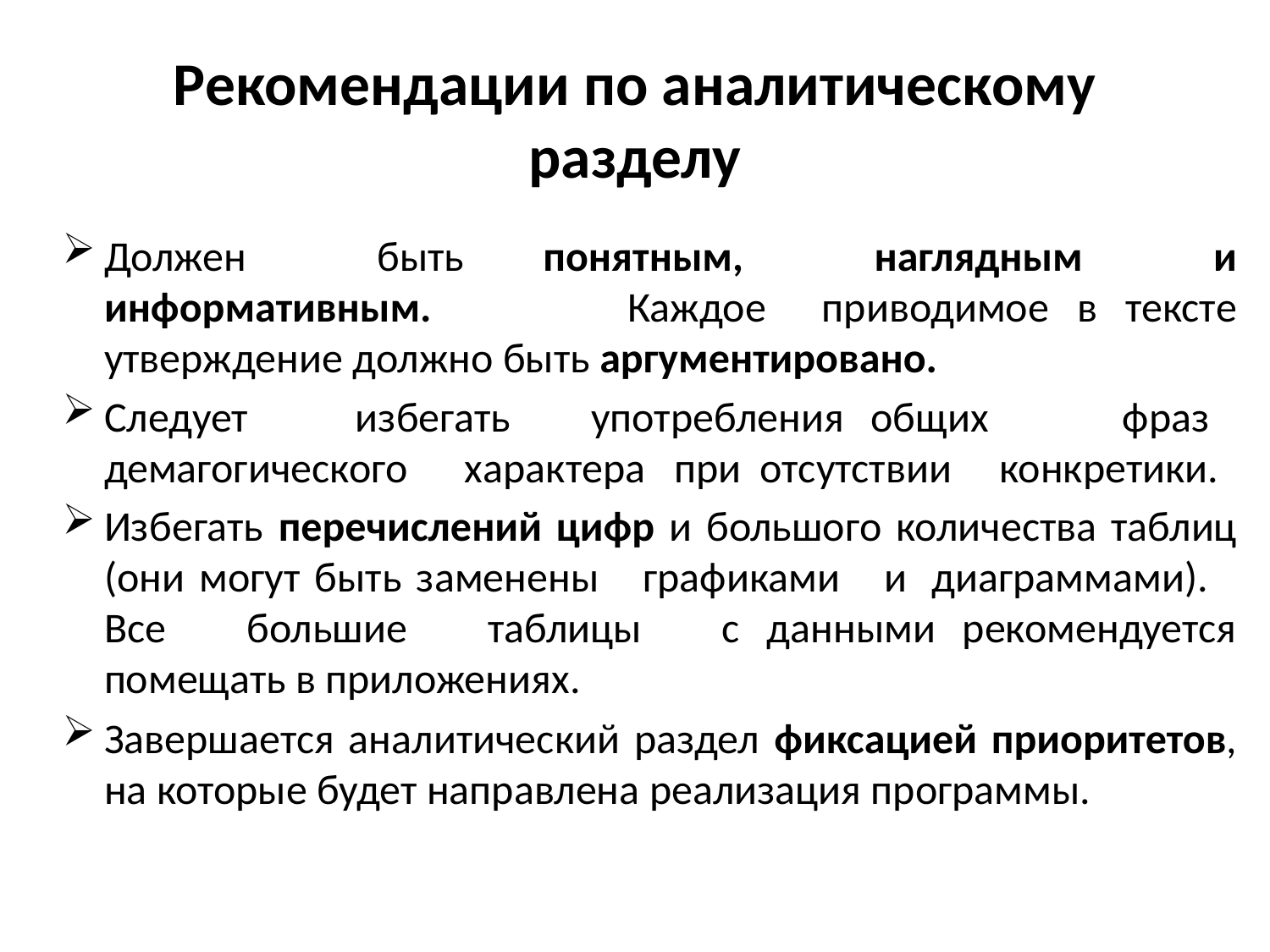

# Рекомендации по аналитическому разделу
Должен     быть   понятным,     наглядным     и информативным.       Каждое  приводимое в тексте утверждение должно быть аргументировано.
Следует    избегать   употребления общих     фраз  демагогического      характера   при  отсутствии     конкретики.
Избегать перечислений цифр и большого количества таблиц (они могут быть заменены   графиками   и  диаграммами).   Все   большие   таблицы   с данными рекомендуется помещать в приложениях.
Завершается аналитический раздел фиксацией приоритетов, на которые будет направлена реализация программы.